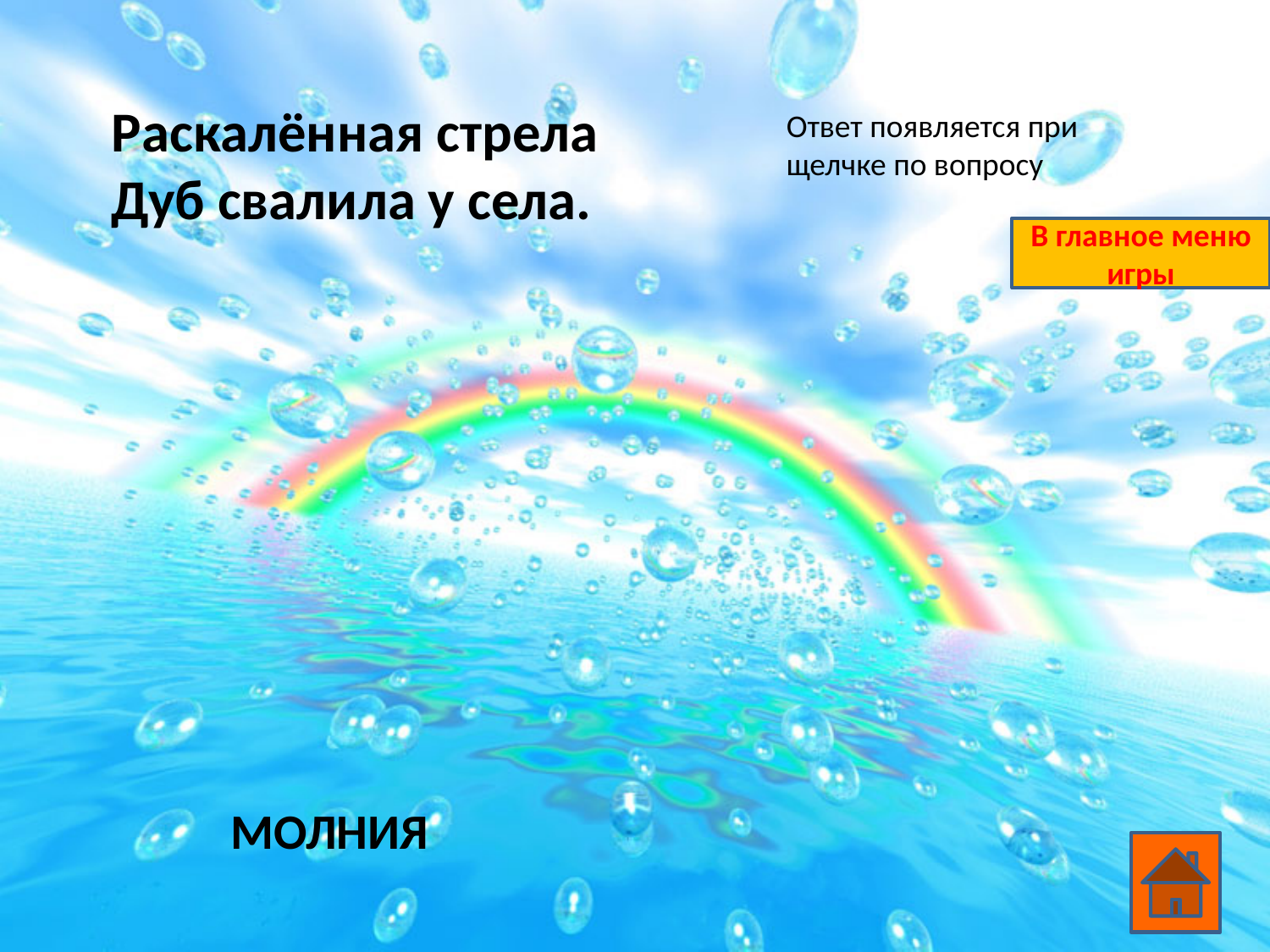

Раскалённая стрела
Дуб свалила у села.
Ответ появляется при щелчке по вопросу
В главное меню игры
МОЛНИЯ